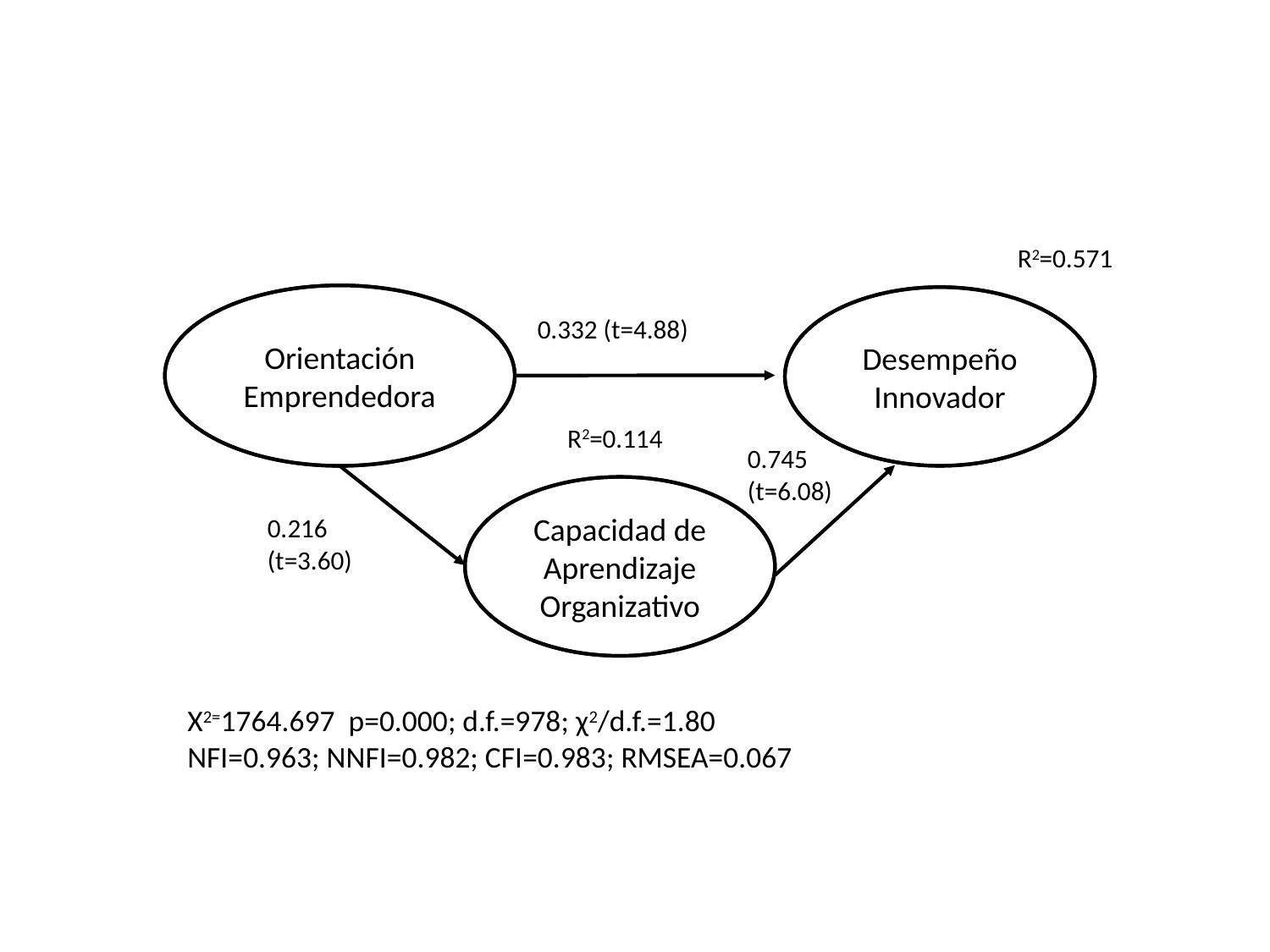

R2=0.571
Orientación
Emprendedora
Desempeño Innovador
0.332 (t=4.88)
R2=0.114
0.745 (t=6.08)
Capacidad de Aprendizaje Organizativo
0.216 (t=3.60)
Χ2=1764.697  p=0.000; d.f.=978; χ2/d.f.=1.80
NFI=0.963; NNFI=0.982; CFI=0.983; RMSEA=0.067